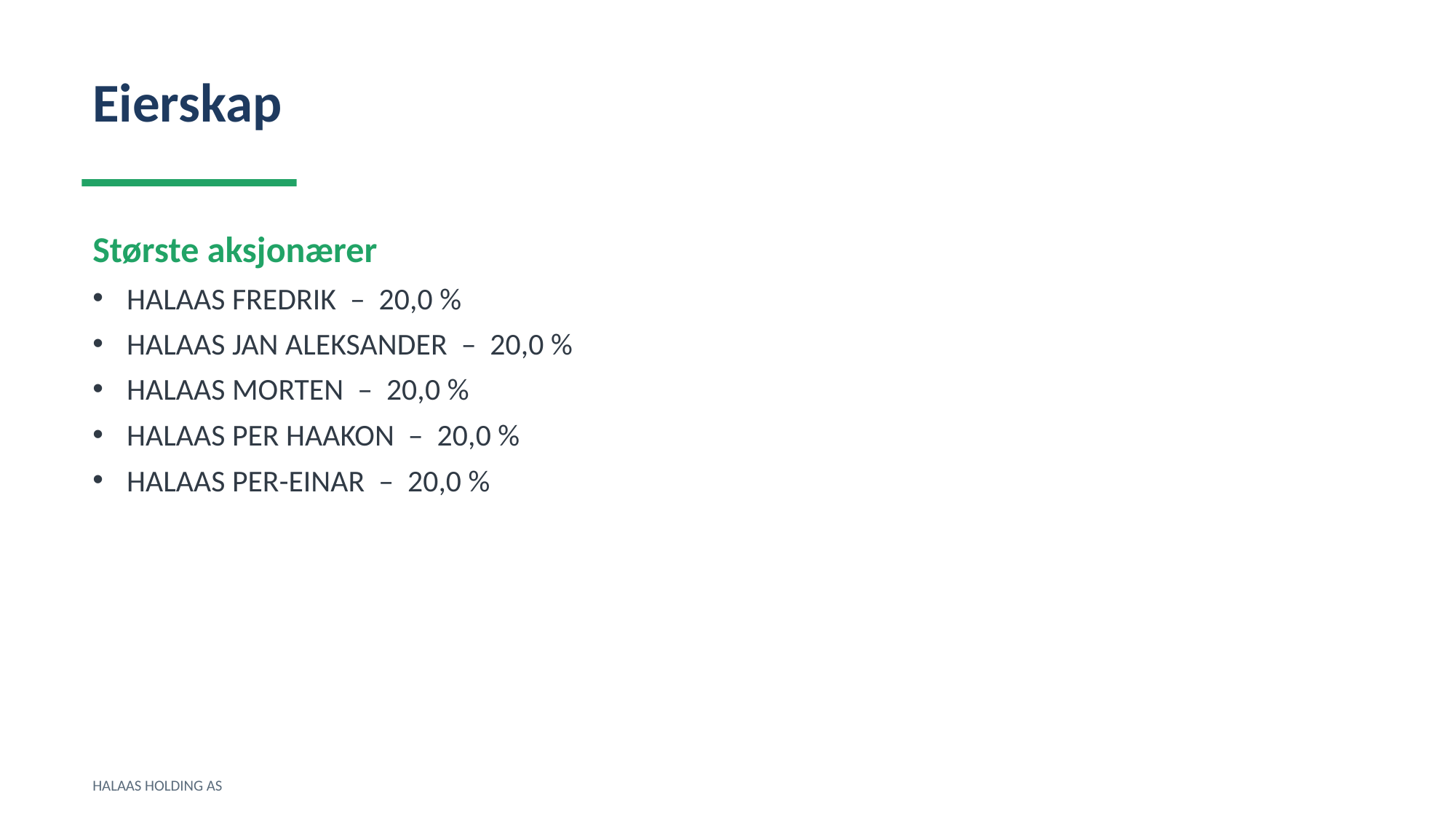

Eierskap

Største aksjonærer
HALAAS FREDRIK  –  20,0 %
HALAAS JAN ALEKSANDER  –  20,0 %
HALAAS MORTEN  –  20,0 %
HALAAS PER HAAKON  –  20,0 %
HALAAS PER-EINAR  –  20,0 %
HALAAS HOLDING AS